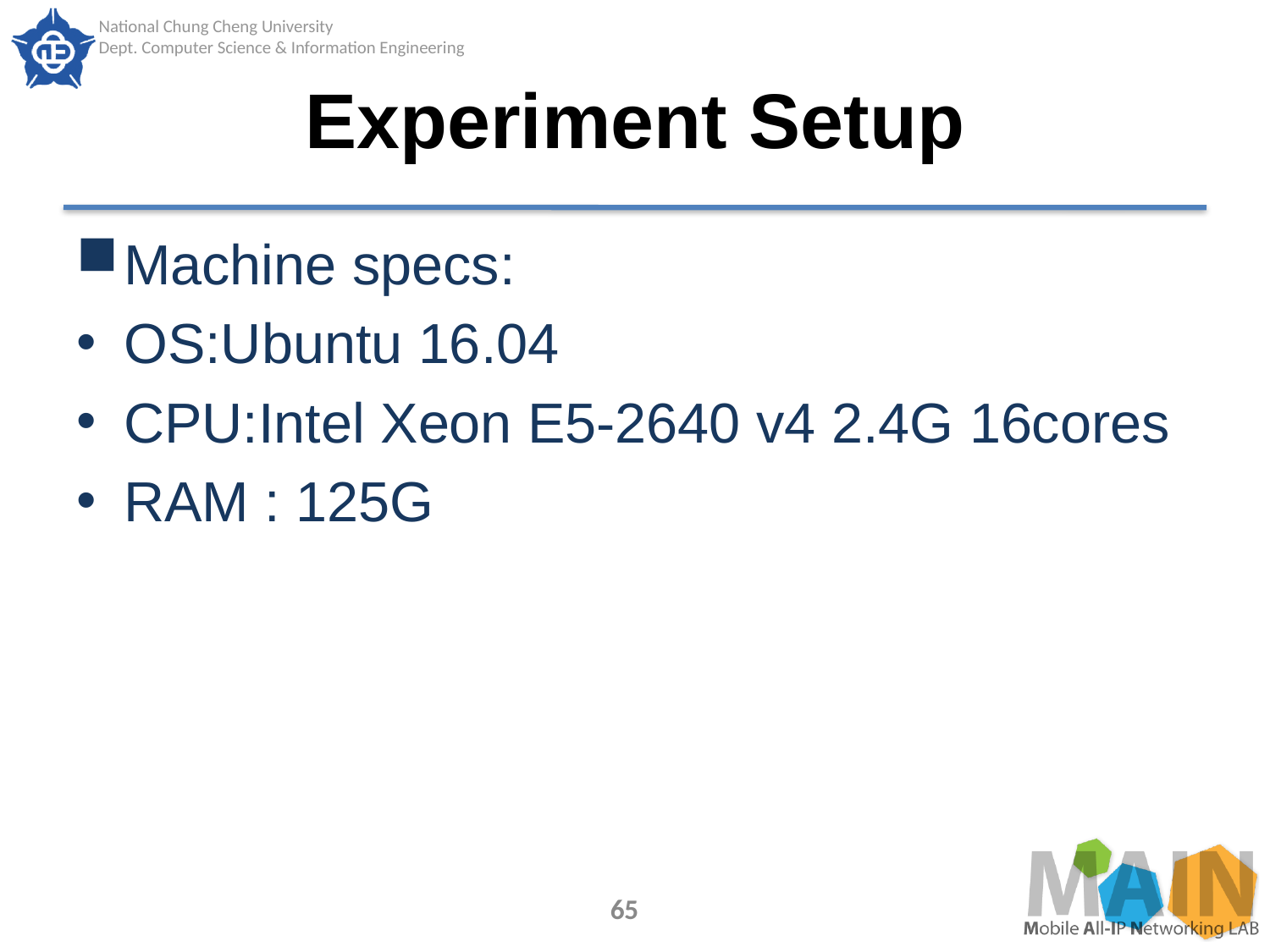

# Experiment Setup
Machine specs:
OS:Ubuntu 16.04
CPU:Intel Xeon E5-2640 v4 2.4G 16cores
RAM : 125G
65